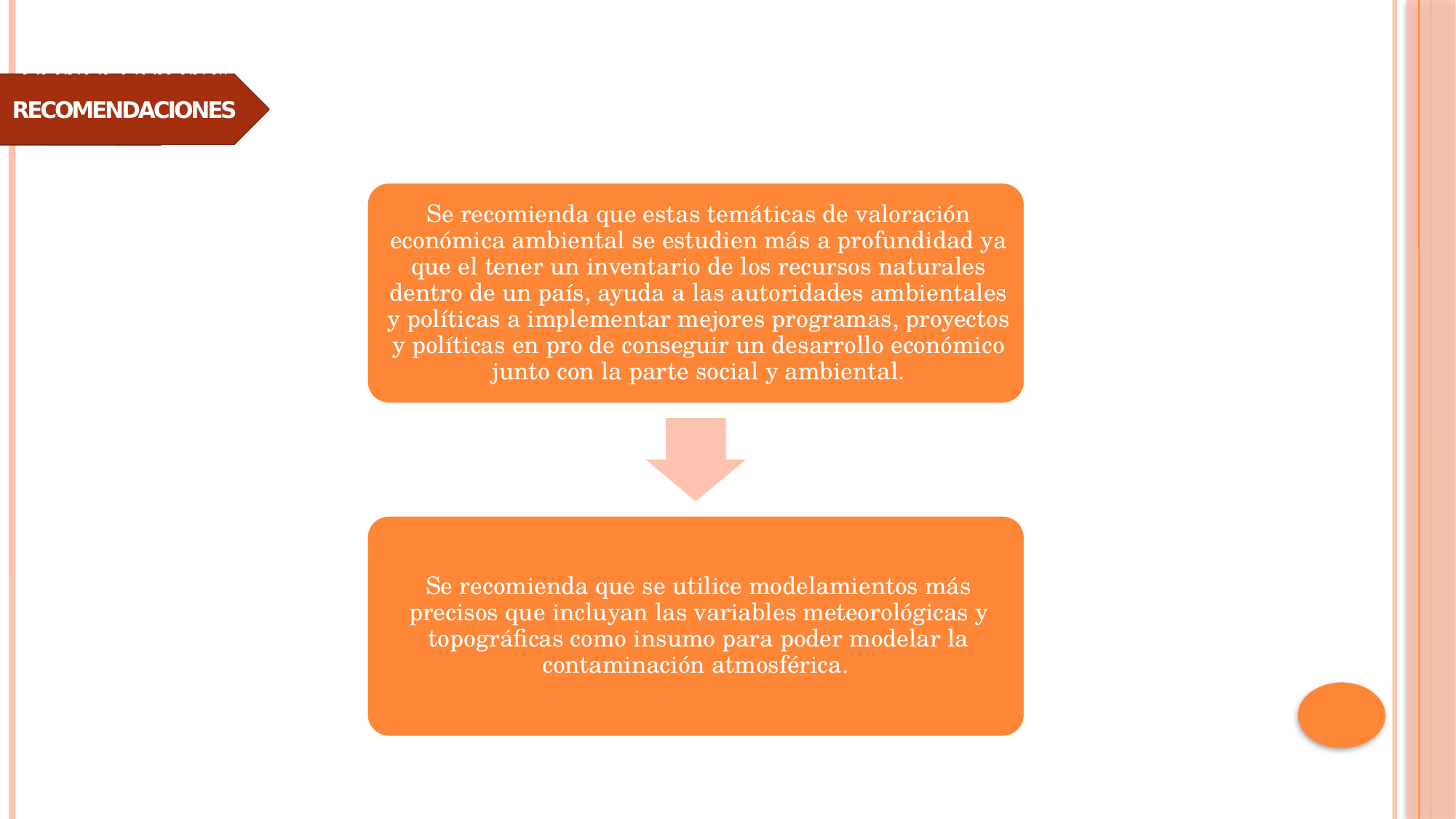

# CONCLUSIONES
RECOMENDACIONES
Se recomienda que estas temáticas de valoración económica ambiental se estudien más a profundidad ya que el tener un inventario de los recursos naturales dentro de un país, ayuda a las autoridades ambientales y políticas a implementar mejores programas, proyectos y políticas en pro de conseguir un desarrollo económico junto con la parte social y ambiental.

Se recomienda que se utilice modelamientos más precisos que incluyan las variables meteorológicas y topográficas como insumo para poder modelar la contaminación atmosférica.